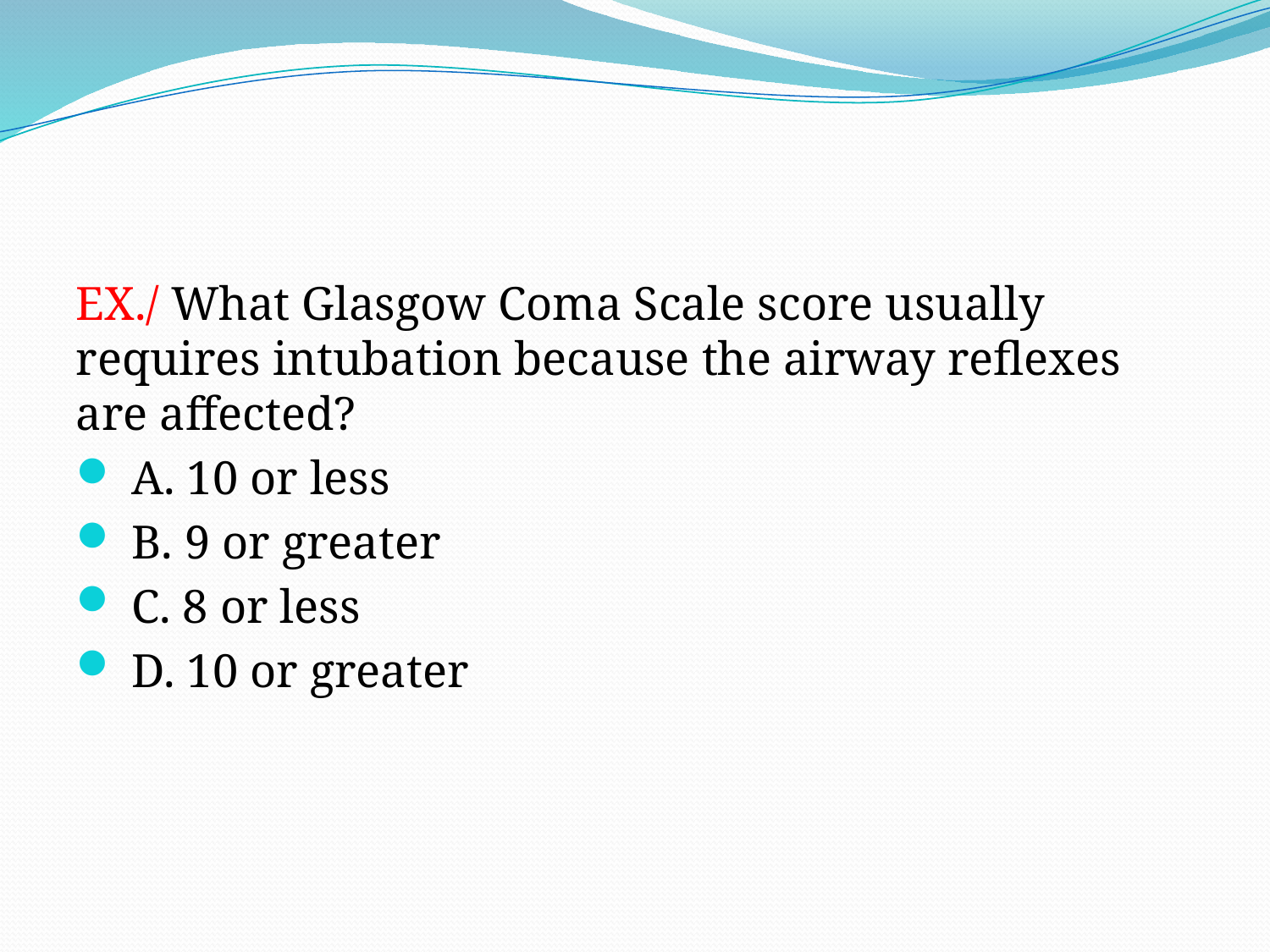

#
EX./ What Glasgow Coma Scale score usually requires intubation because the airway reflexes are affected?
 A. 10 or less
 B. 9 or greater
 C. 8 or less
 D. 10 or greater